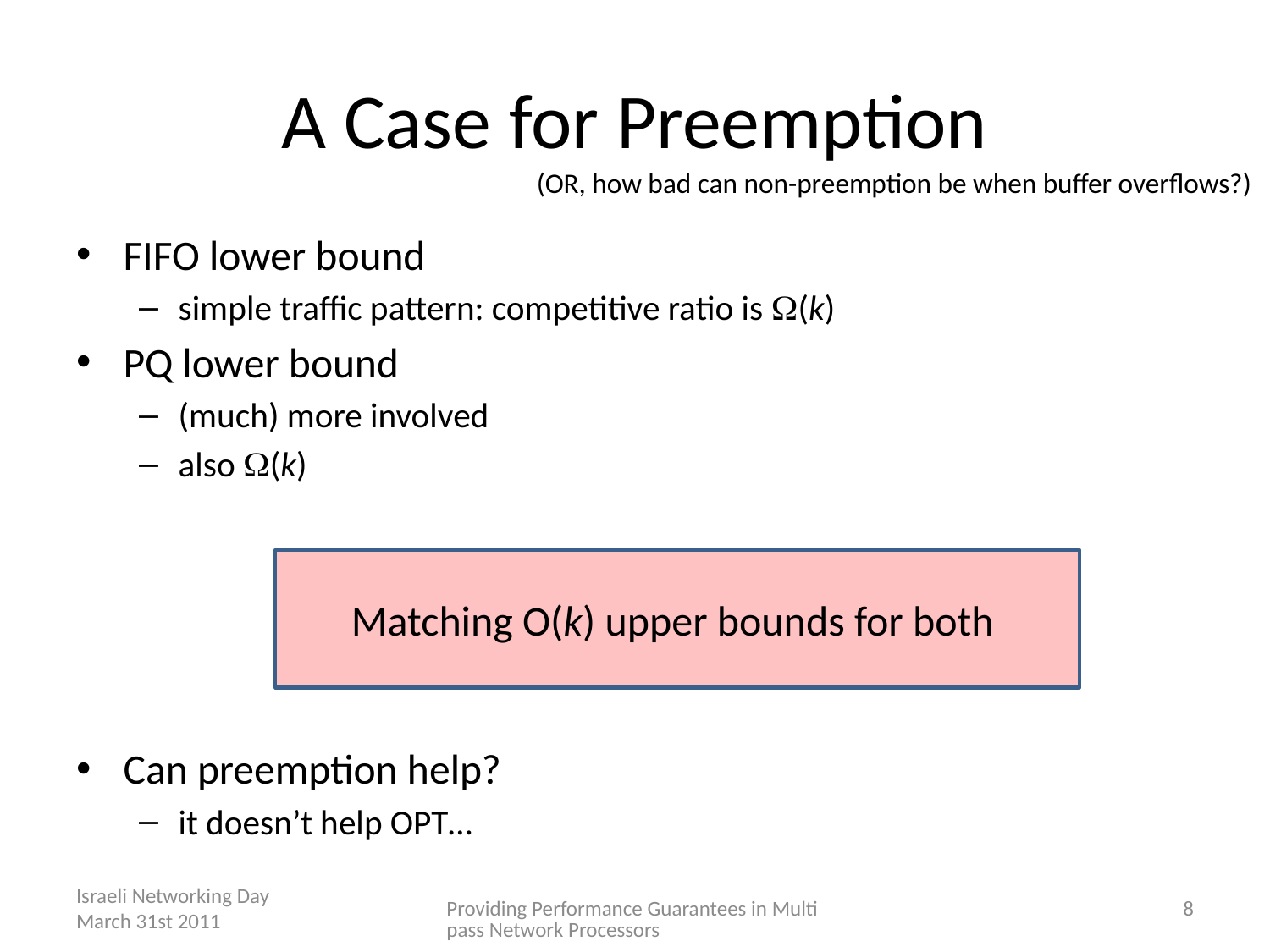

# A Case for Preemption
(OR, how bad can non-preemption be when buffer overflows?)
FIFO lower bound
simple traffic pattern: competitive ratio is Ω(k)
PQ lower bound
(much) more involved
also Ω(k)

Can preemption help?
it doesn’t help OPT…

Matching O(k) upper bounds for both
Israeli Networking Day               March 31st 2011
Providing Performance Guarantees in Multipass Network Processors
8